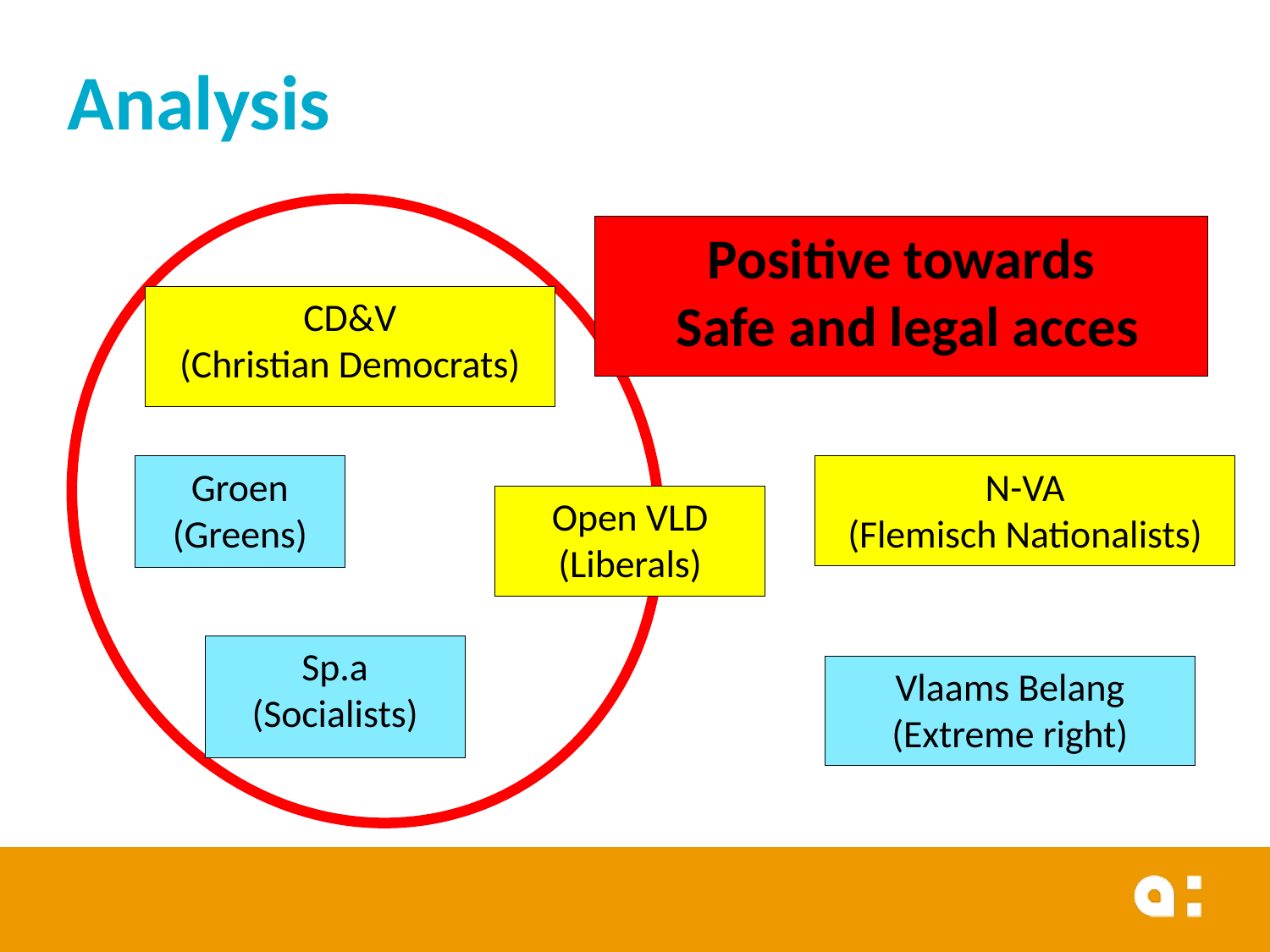

Analysis

Positive towards
 Safe and legal acces
CD&V
(Christian Democrats)
Groen
(Greens)
N-VA
(Flemisch Nationalists)
Open VLD
(Liberals)
Sp.a
(Socialists)
Vlaams Belang
(Extreme right)